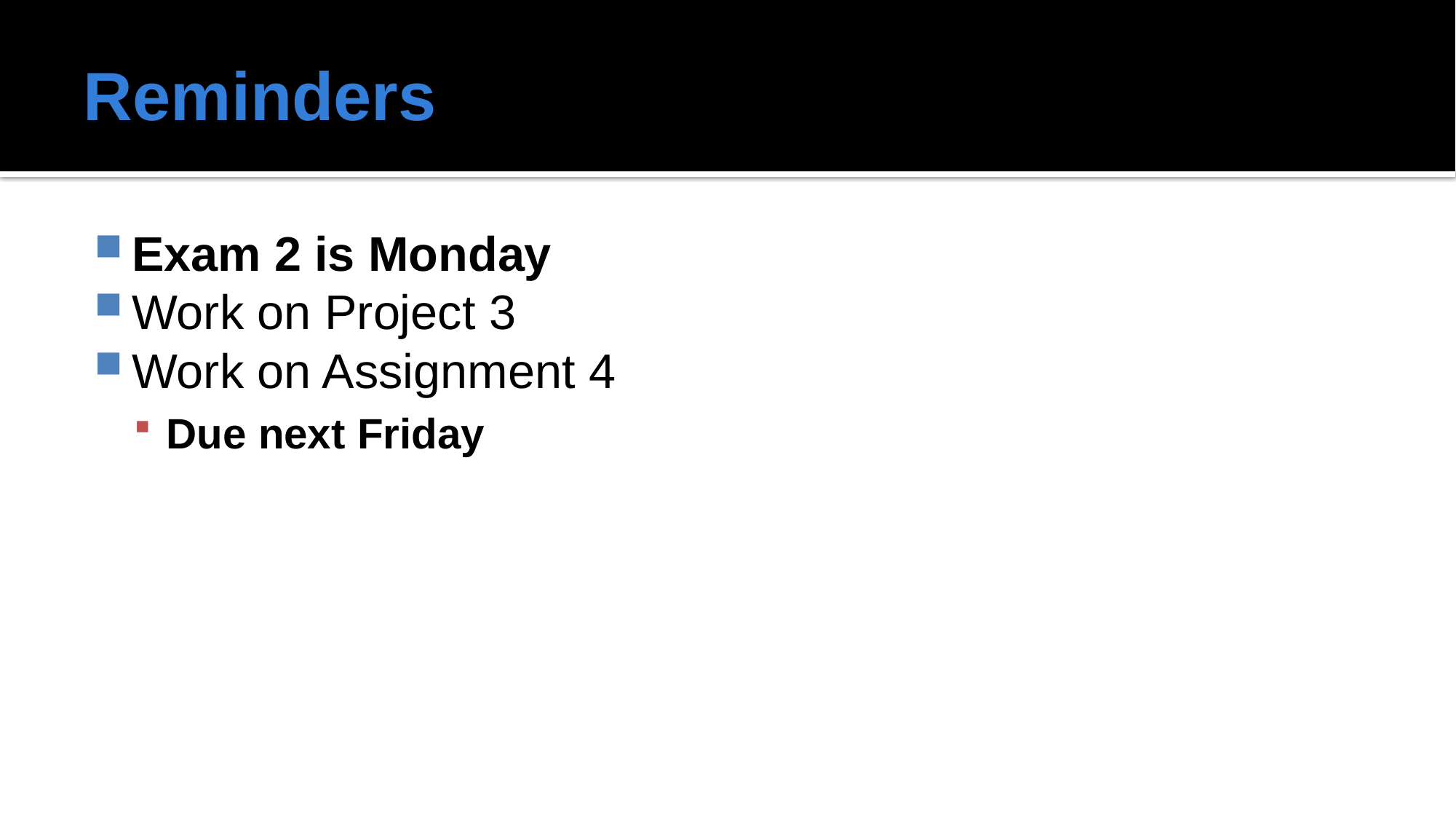

# Reminders
Exam 2 is Monday
Work on Project 3
Work on Assignment 4
Due next Friday